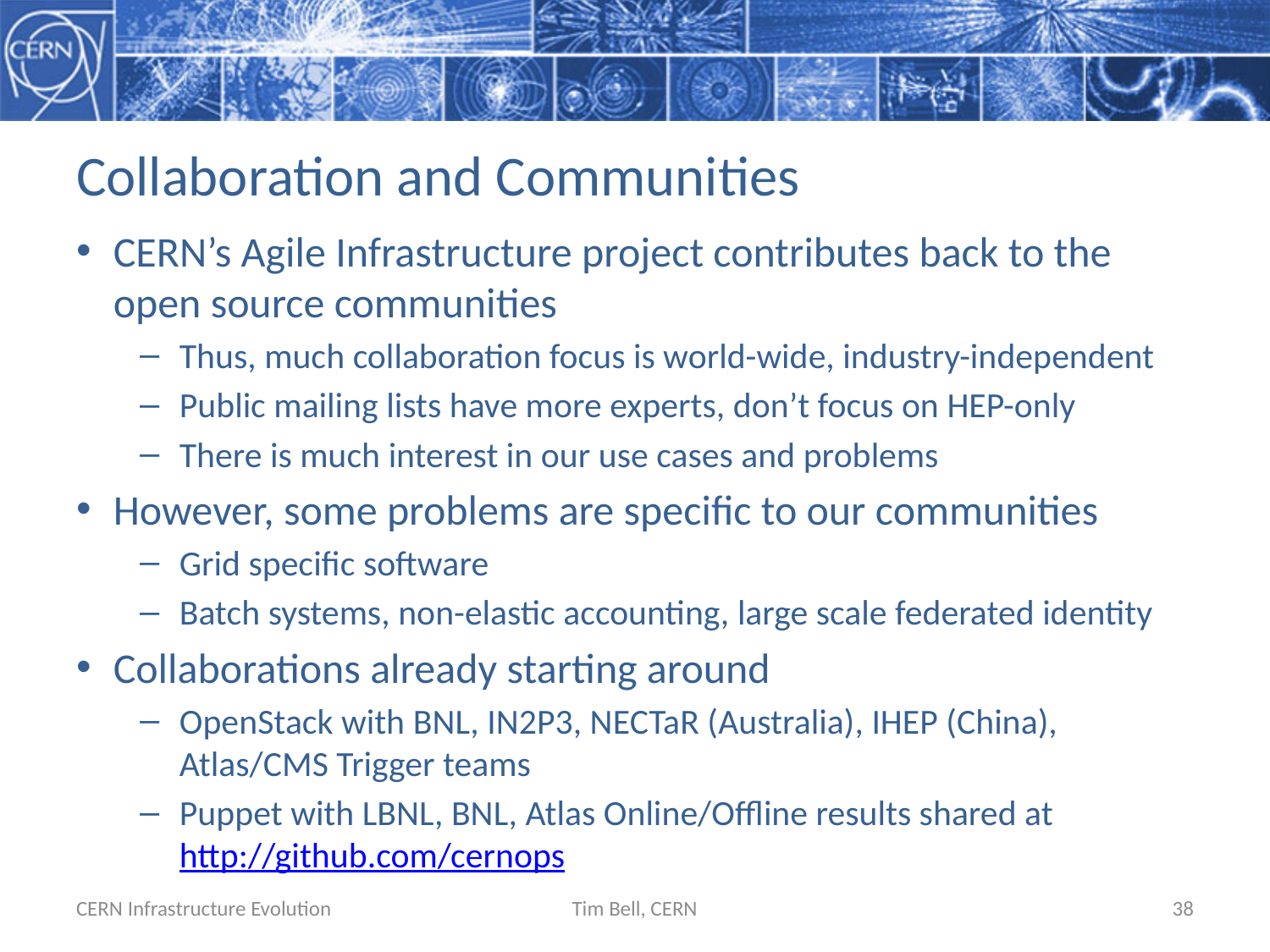

# Collaboration and Communities
CERN’s Agile Infrastructure project contributes back to the open source communities
Thus, much collaboration focus is world-wide, industry-independent
Public mailing lists have more experts, don’t focus on HEP-only
There is much interest in our use cases and problems
However, some problems are specific to our communities
Grid specific software
Batch systems, non-elastic accounting, large scale federated identity
Collaborations already starting around
OpenStack with BNL, IN2P3, NECTaR (Australia), IHEP (China), Atlas/CMS Trigger teams
Puppet with LBNL, BNL, Atlas Online/Offline results shared at http://github.com/cernops
CERN Infrastructure Evolution
Tim Bell, CERN
38